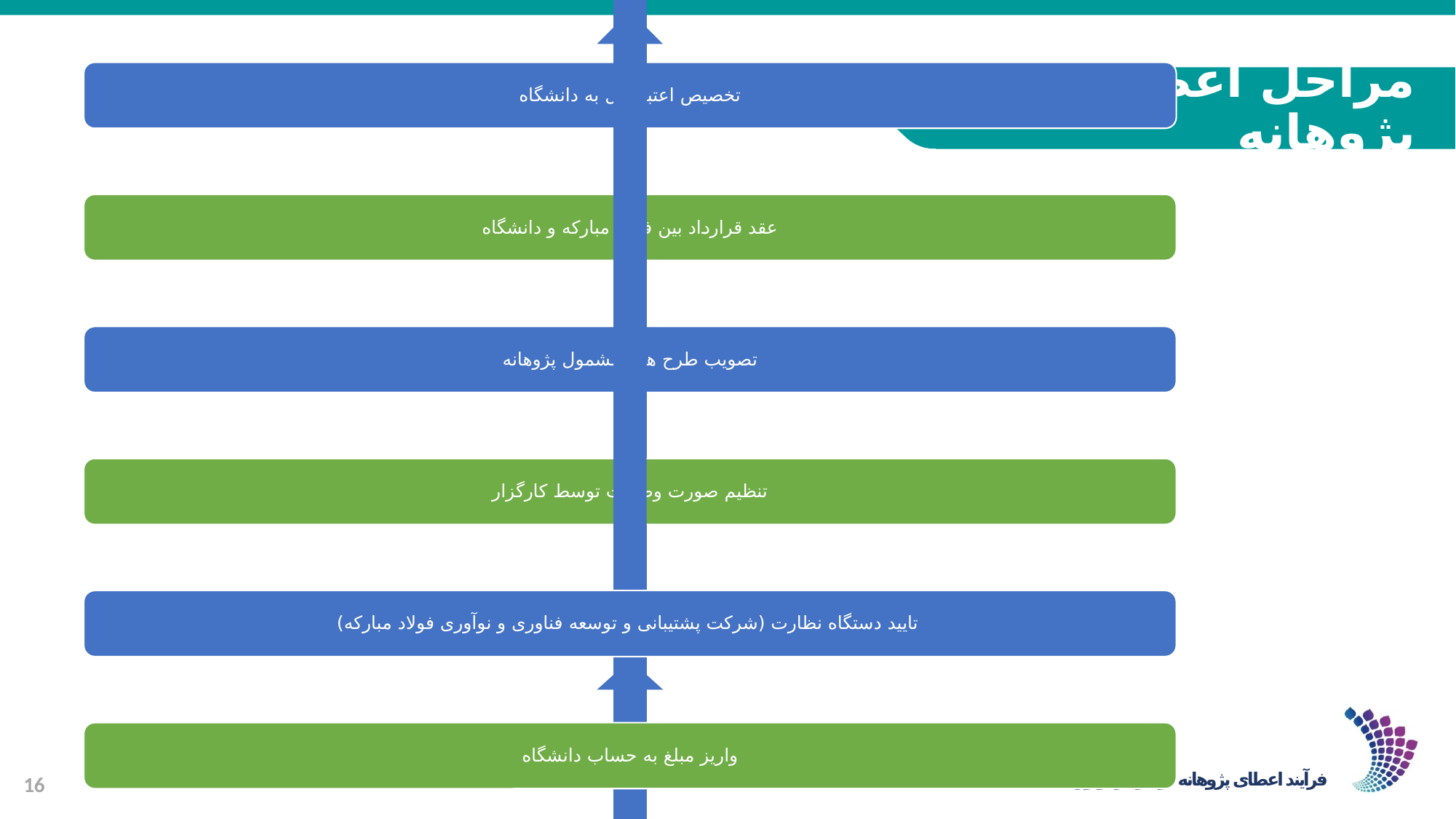

تخصیص اعتبار کل به دانشگاه
تصویب طرح های مشمول پژوهانه
تنظیم صورت وضعیت توسط کارگزار
واریز مبلغ به حساب دانشگاه
# مراحل اعطای پژوهانه
16